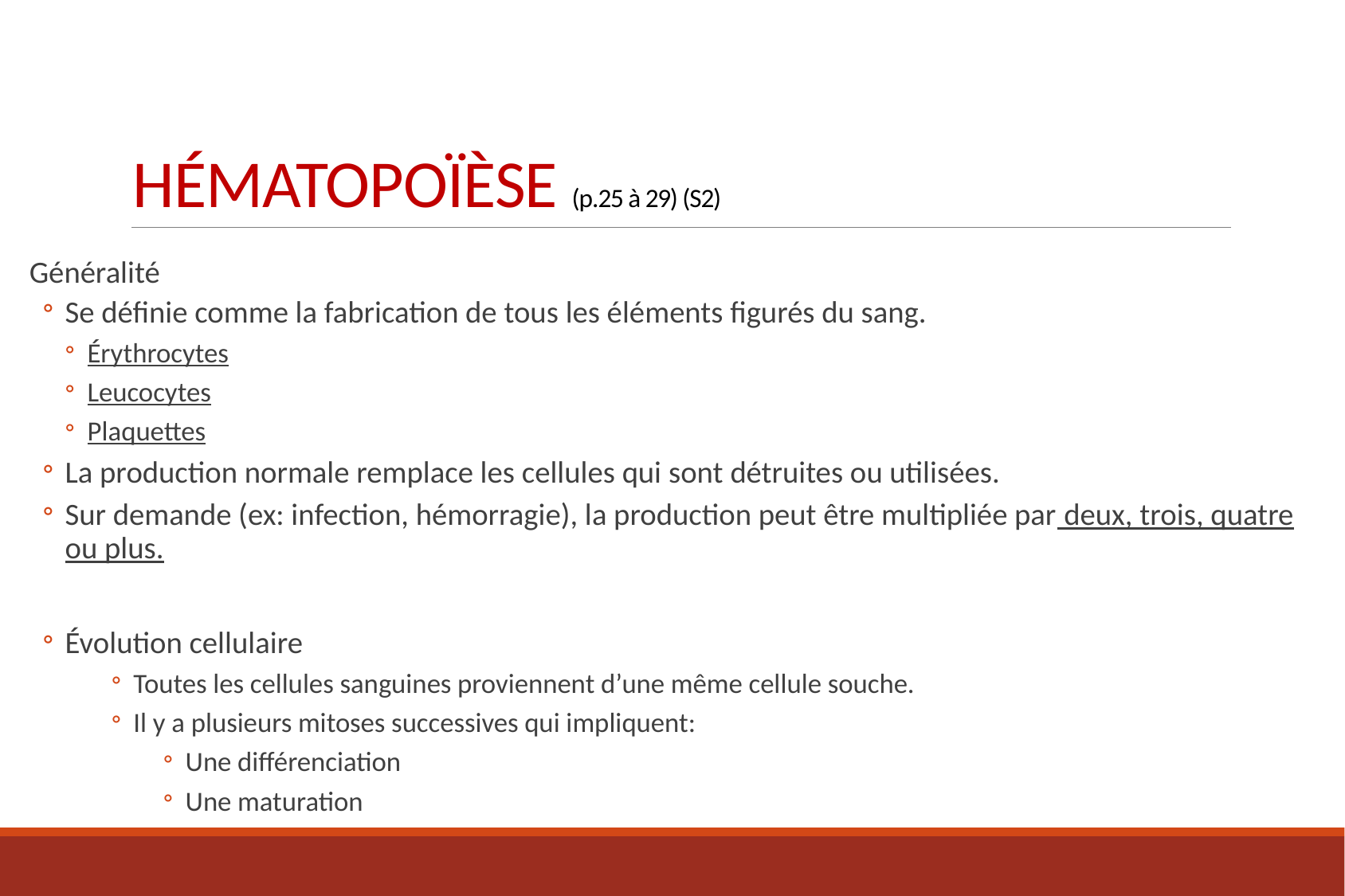

Hématopoïèse (p.25 à 29) (S2)
Généralité
Se définie comme la fabrication de tous les éléments figurés du sang.
Érythrocytes
Leucocytes
Plaquettes
La production normale remplace les cellules qui sont détruites ou utilisées.
Sur demande (ex: infection, hémorragie), la production peut être multipliée par deux, trois, quatre ou plus.

Évolution cellulaire
Toutes les cellules sanguines proviennent d’une même cellule souche.
Il y a plusieurs mitoses successives qui impliquent:
Une différenciation
Une maturation